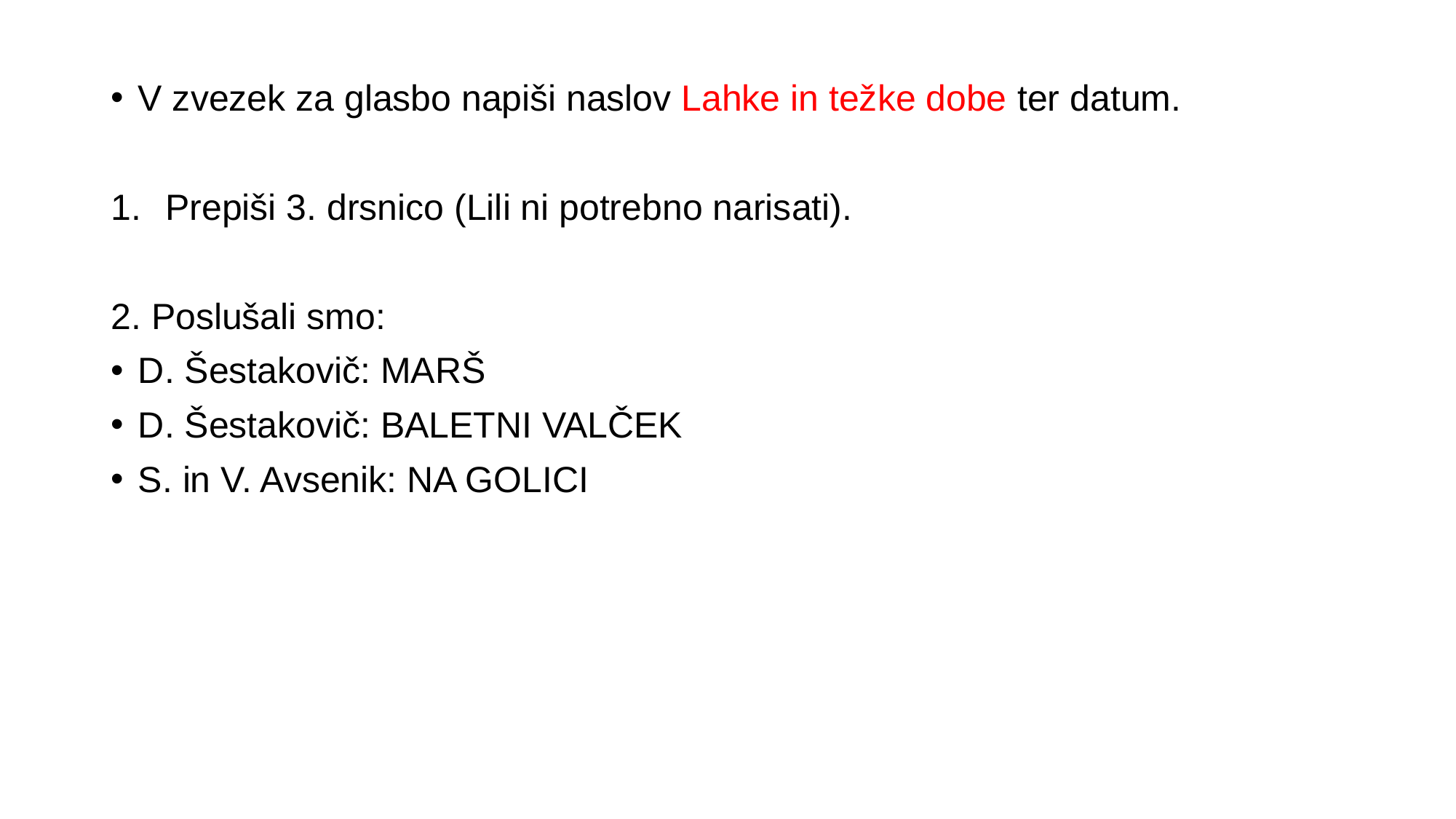

#
V zvezek za glasbo napiši naslov Lahke in težke dobe ter datum.

Prepiši 3. drsnico (Lili ni potrebno narisati).

2. Poslušali smo:
D. Šestakovič: MARŠ
D. Šestakovič: BALETNI VALČEK
S. in V. Avsenik: NA GOLICI